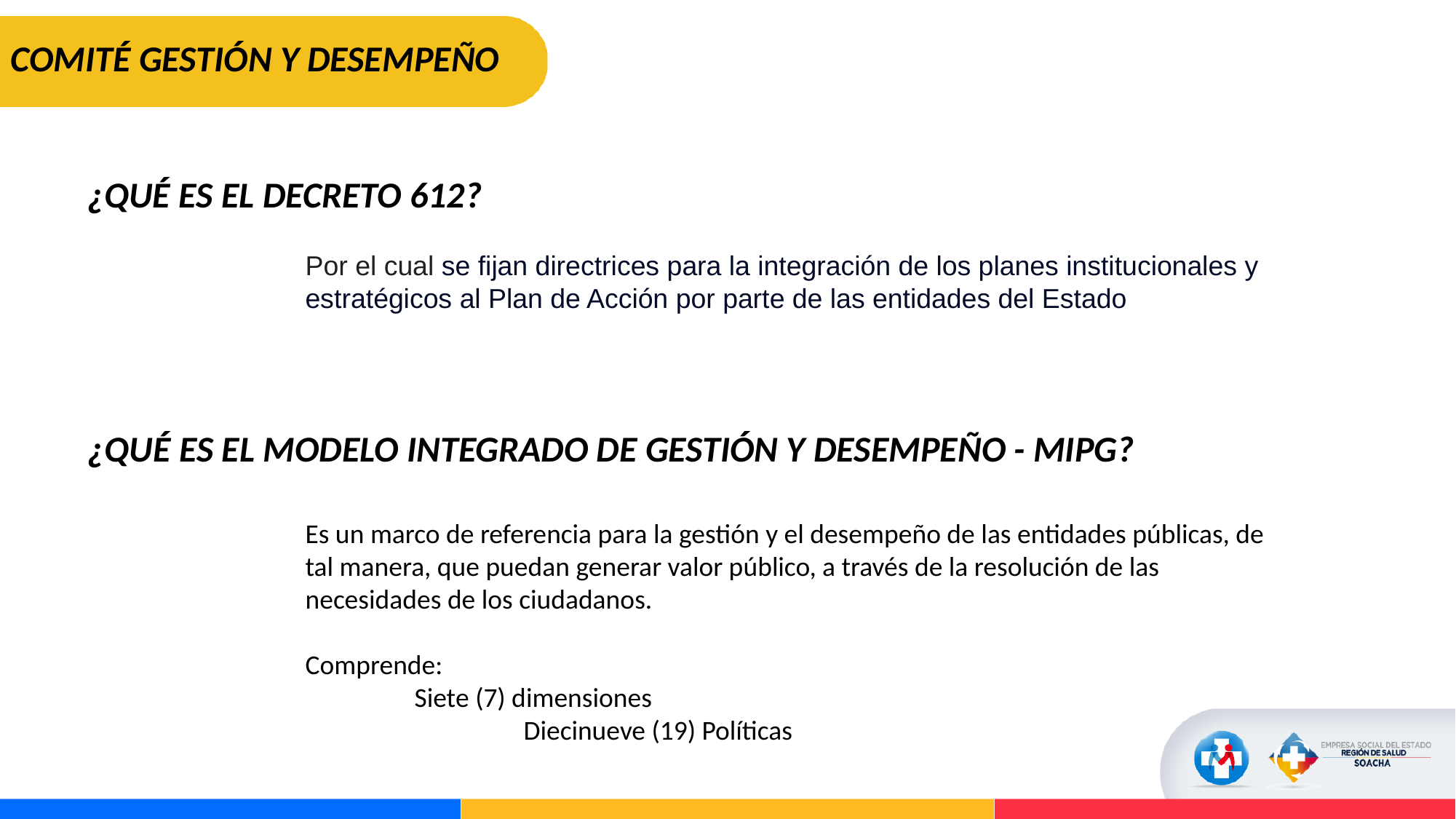

COMITÉ GESTIÓN Y DESEMPEÑO
¿QUÉ ES EL DECRETO 612?
Por el cual se fijan directrices para la integración de los planes institucionales y estratégicos al Plan de Acción por parte de las entidades del Estado
¿QUÉ ES EL MODELO INTEGRADO DE GESTIÓN Y DESEMPEÑO - MIPG?
Es un marco de referencia para la gestión y el desempeño de las entidades públicas, de tal manera, que puedan generar valor público, a través de la resolución de las necesidades de los ciudadanos.

Comprende:
	Siete (7) dimensiones
		Diecinueve (19) Políticas